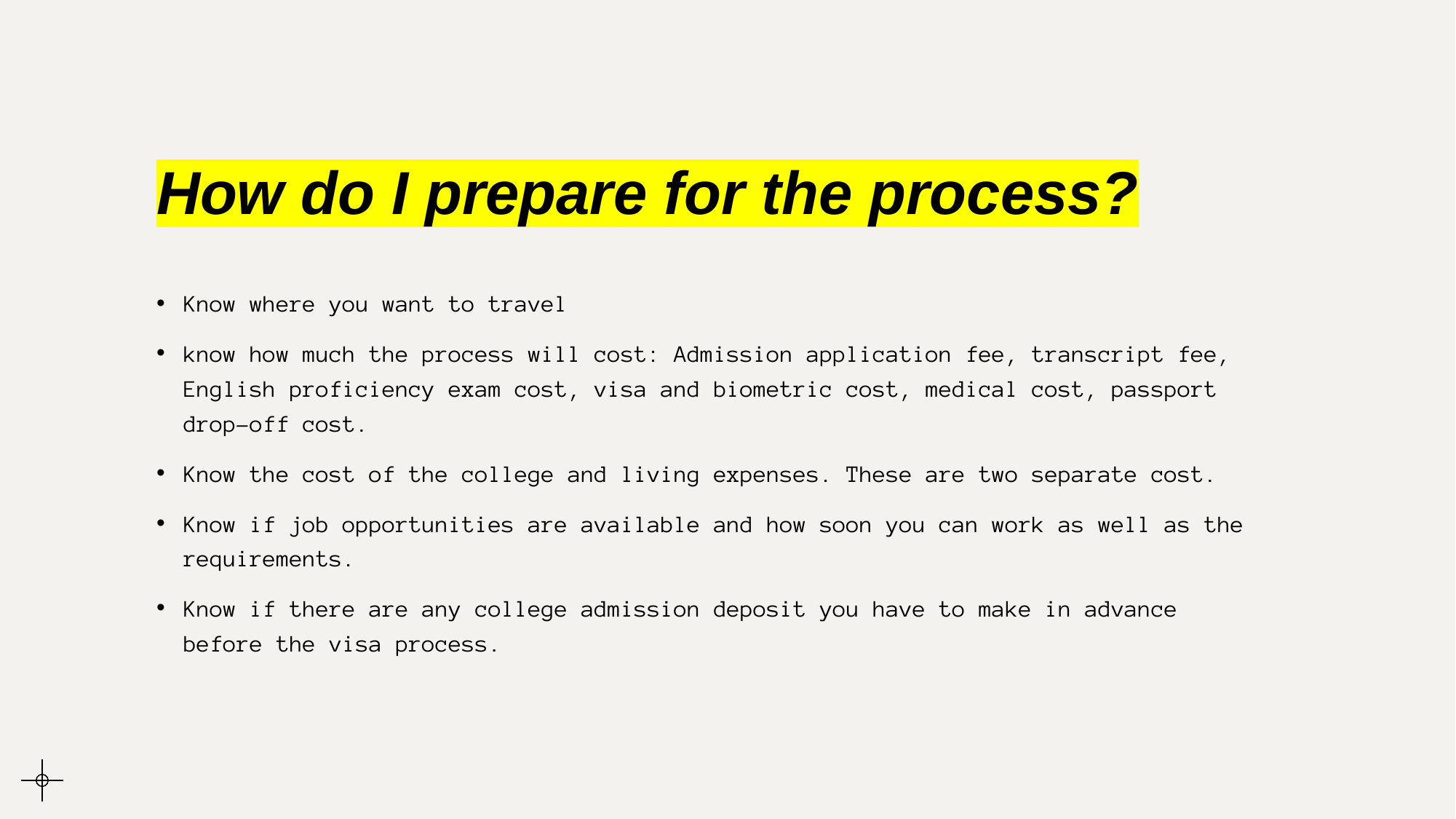

# How do I prepare for the process?
Know where you want to travel
know how much the process will cost: Admission application fee, transcript fee, English proficiency exam cost, visa and biometric cost, medical cost, passport drop-off cost.
Know the cost of the college and living expenses. These are two separate cost.
Know if job opportunities are available and how soon you can work as well as the requirements.
Know if there are any college admission deposit you have to make in advance before the visa process.